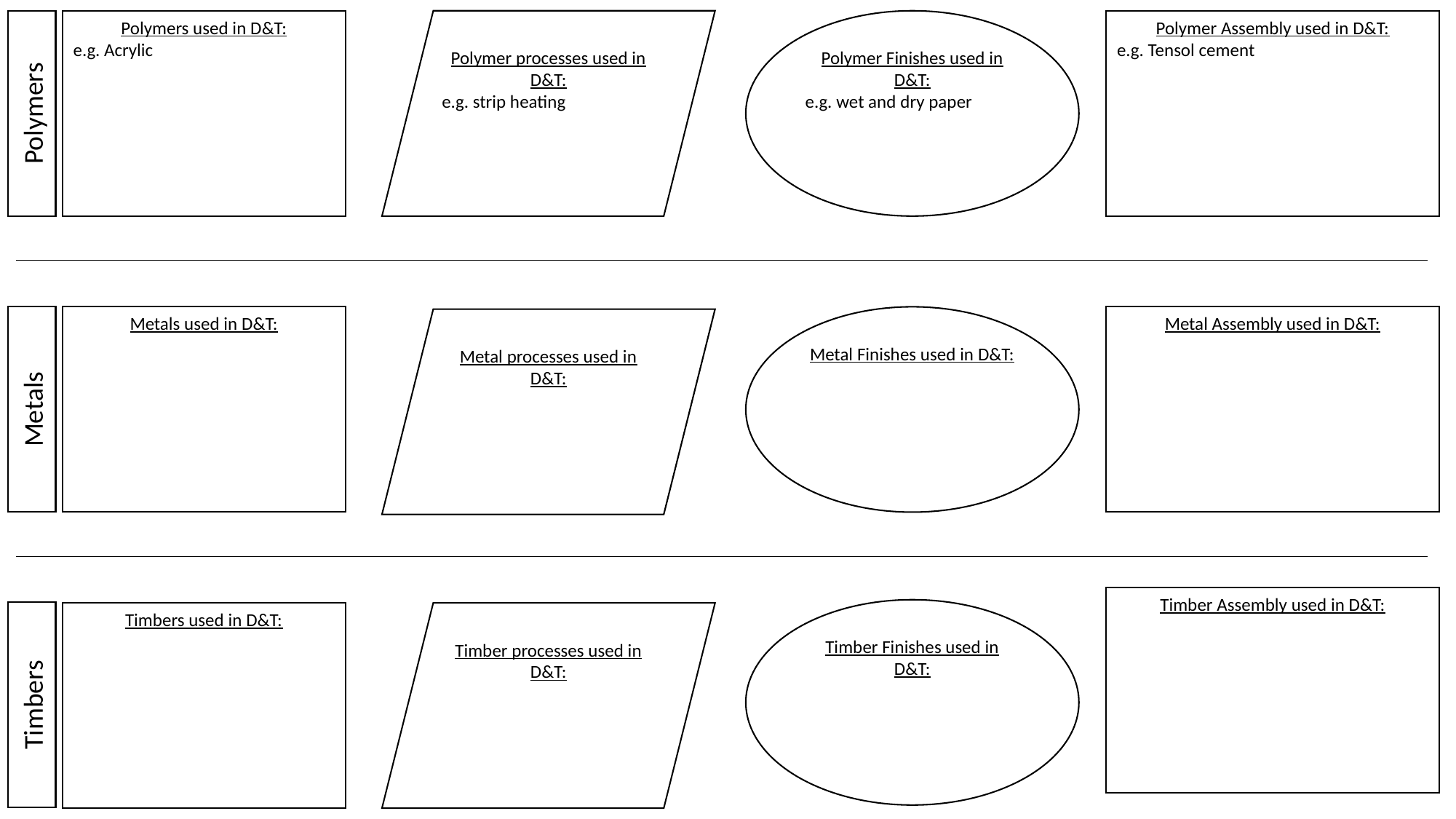

Polymers
Polymer Finishes used in D&T:
e.g. wet and dry paper
Polymer Assembly used in D&T:
e.g. Tensol cement
Polymer processes used in D&T:
e.g. strip heating
Polymers used in D&T:
e.g. Acrylic
Metals
Metal Assembly used in D&T:
Metals used in D&T:
Metal Finishes used in D&T:
Metal processes used in D&T:
Timber Assembly used in D&T:
Timber Finishes used in D&T:
Timbers
Timbers used in D&T:
Timber processes used in D&T: